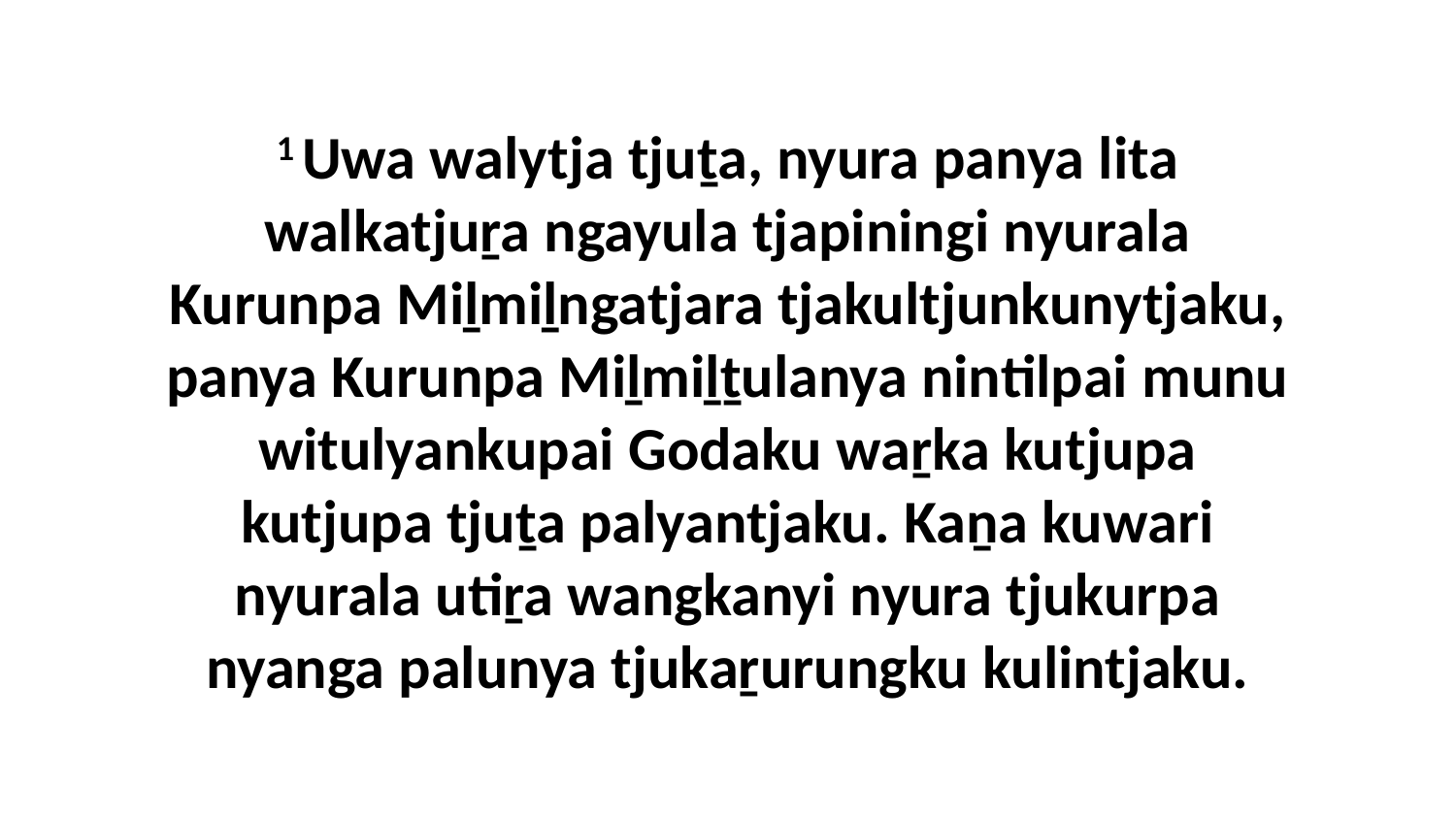

1 Uwa walytja tjuṯa, nyura panya lita walkatjuṟa ngayula tjapiningi nyurala Kurunpa Miḻmiḻngatjara tjakultjunkunytjaku, panya Kurunpa Miḻmiḻṯulanya nintilpai munu witulyankupai Godaku waṟka kutjupa kutjupa tjuṯa palyantjaku. Kaṉa kuwari nyurala utiṟa wangkanyi nyura tjukurpa nyanga palunya tjukaṟurungku kulintjaku.